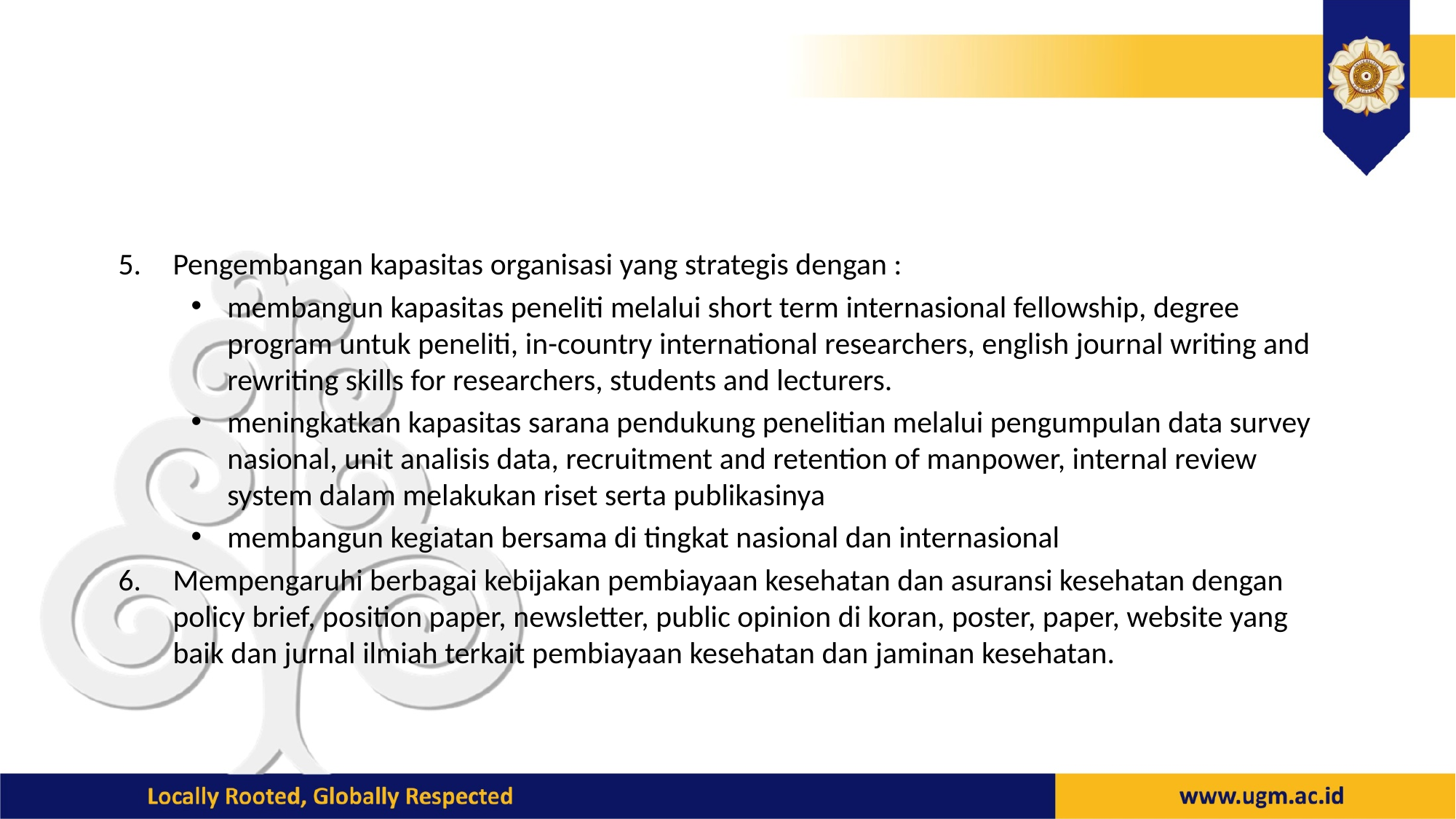

#
Pengembangan kapasitas organisasi yang strategis dengan :
membangun kapasitas peneliti melalui short term internasional fellowship, degree program untuk peneliti, in-country international researchers, english journal writing and rewriting skills for researchers, students and lecturers.
meningkatkan kapasitas sarana pendukung penelitian melalui pengumpulan data survey nasional, unit analisis data, recruitment and retention of manpower, internal review system dalam melakukan riset serta publikasinya
membangun kegiatan bersama di tingkat nasional dan internasional
Mempengaruhi berbagai kebijakan pembiayaan kesehatan dan asuransi kesehatan dengan policy brief, position paper, newsletter, public opinion di koran, poster, paper, website yang baik dan jurnal ilmiah terkait pembiayaan kesehatan dan jaminan kesehatan.